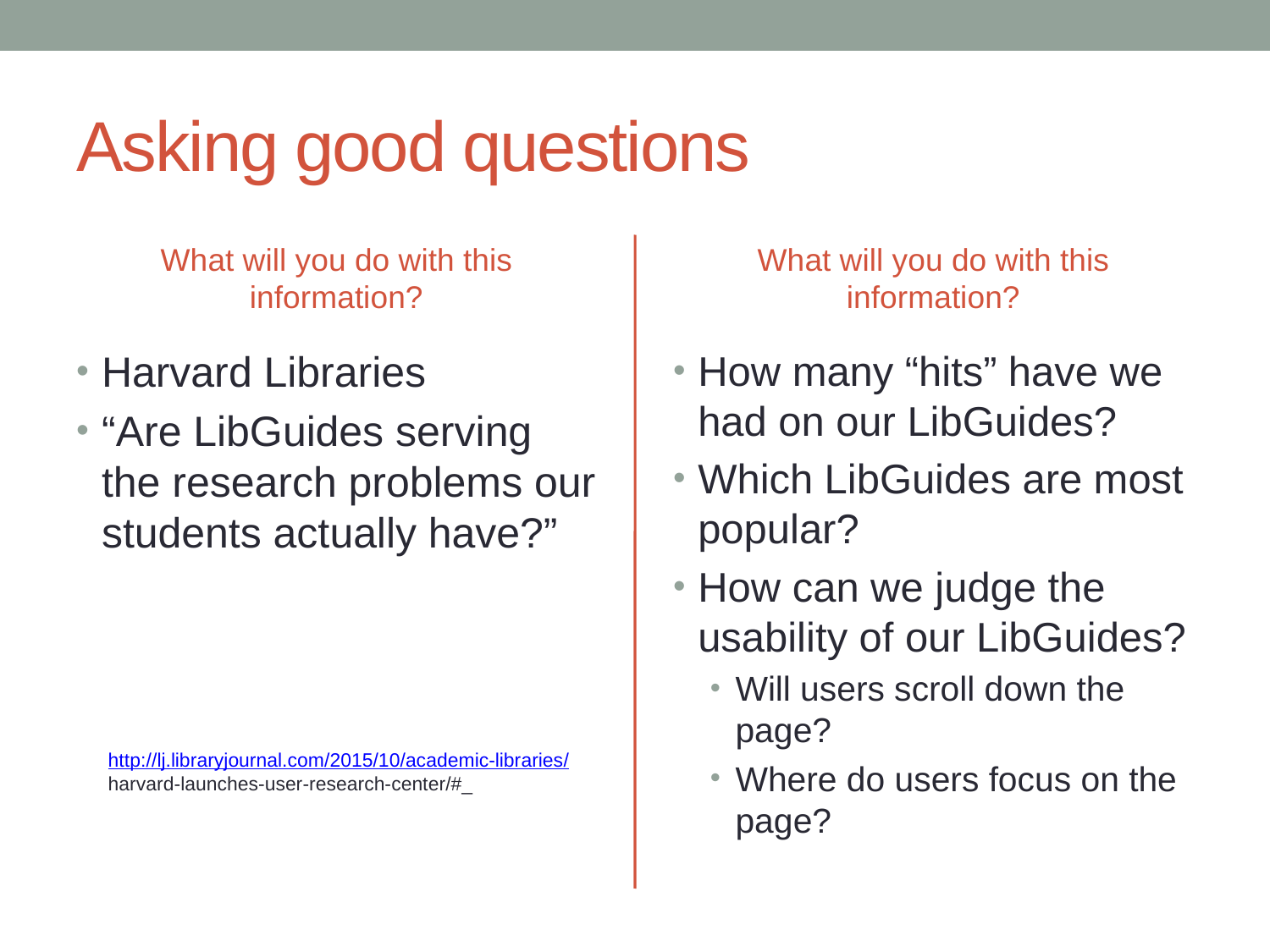

# Asking good questions
What will you do with this information?
What will you do with this information?
Harvard Libraries
“Are LibGuides serving the research problems our students actually have?”
How many “hits” have we had on our LibGuides?
Which LibGuides are most popular?
How can we judge the usability of our LibGuides?
Will users scroll down the page?
Where do users focus on the page?
http://lj.libraryjournal.com/2015/10/academic-libraries/
harvard-launches-user-research-center/#_